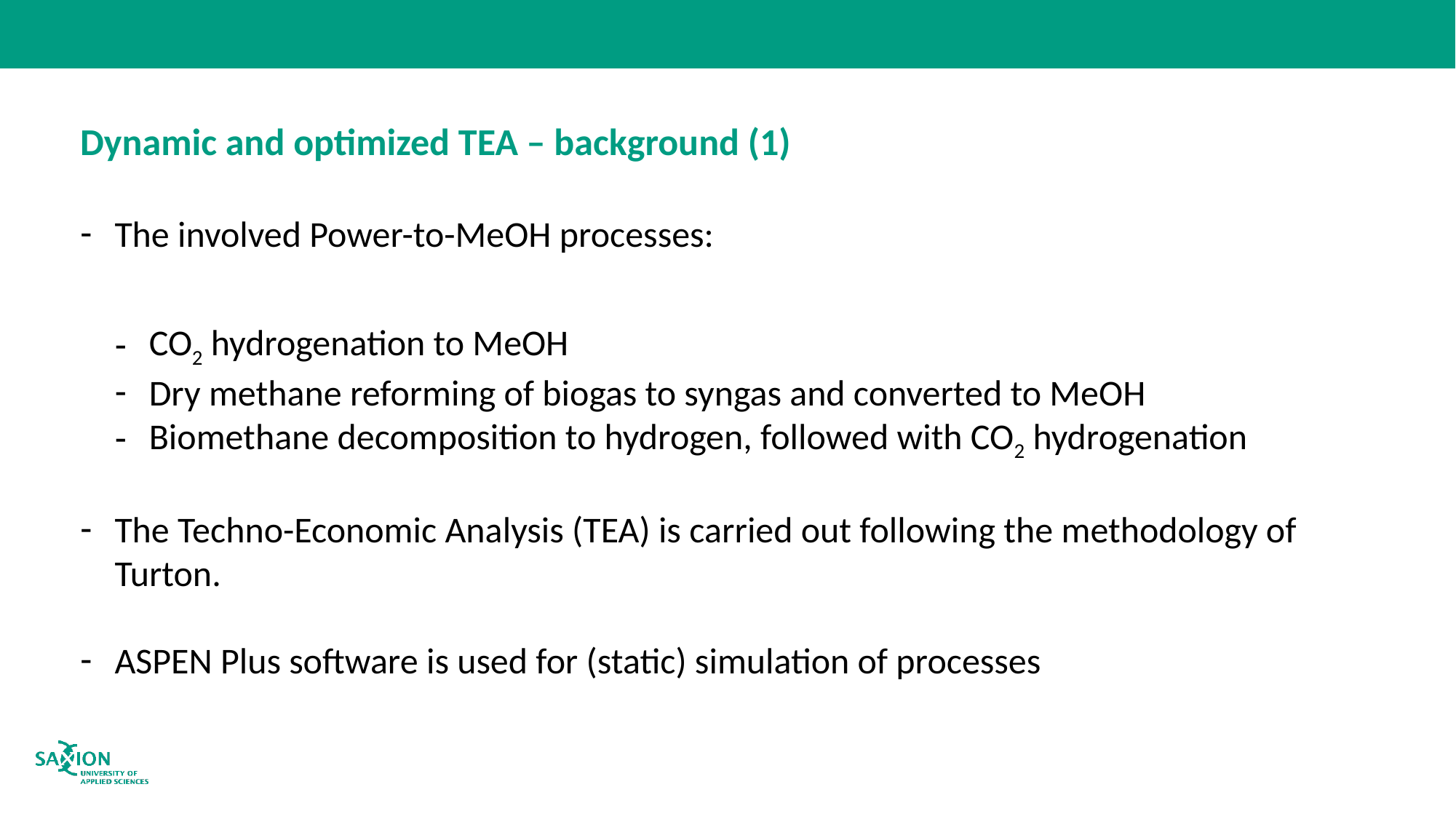

# Dynamic and optimized TEA – background (1)
The involved Power-to-MeOH processes:

CO2 hydrogenation to MeOH
Dry methane reforming of biogas to syngas and converted to MeOH
Biomethane decomposition to hydrogen, followed with CO2 hydrogenation

The Techno-Economic Analysis (TEA) is carried out following the methodology of Turton.

ASPEN Plus software is used for (static) simulation of processes